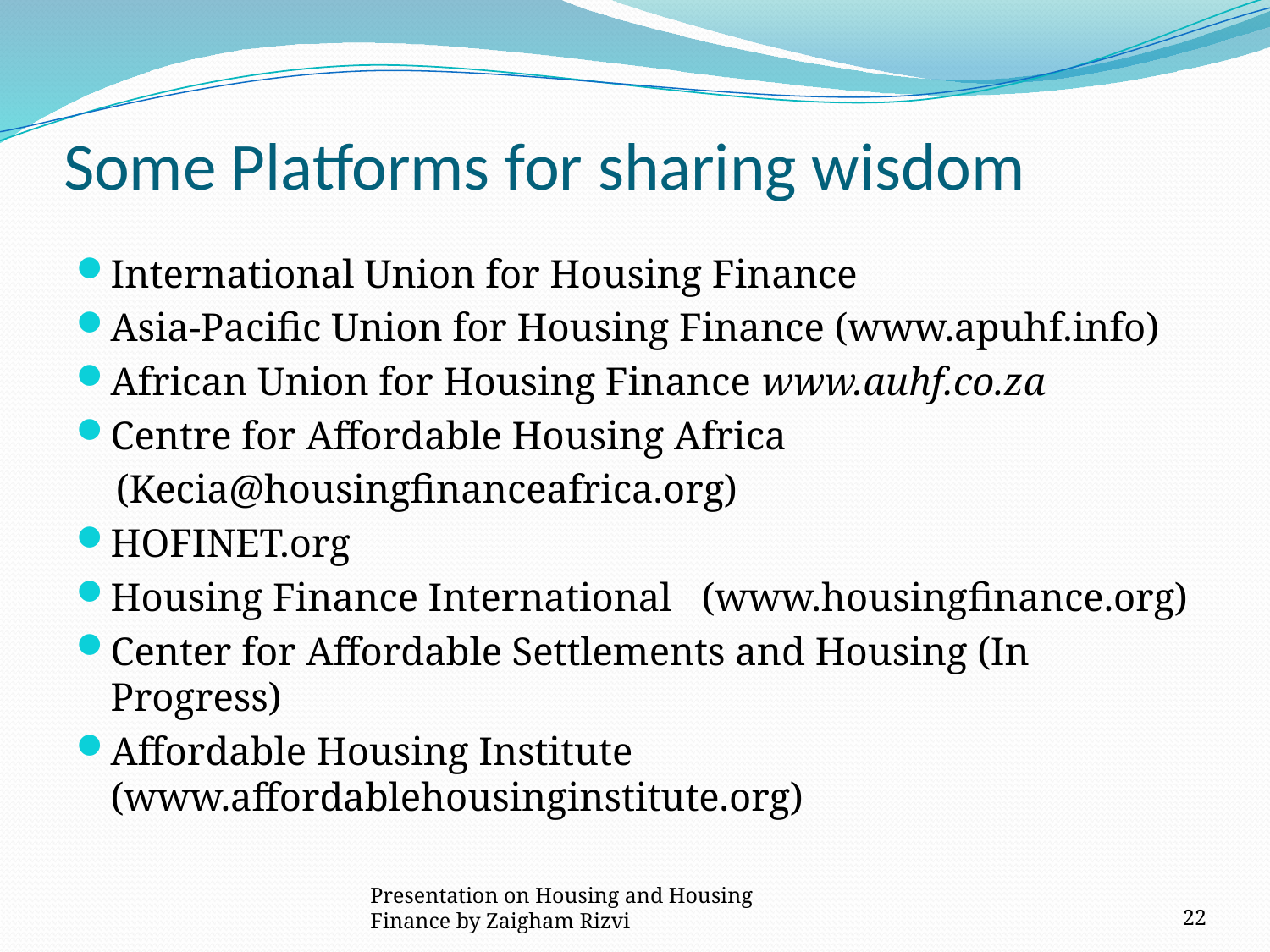

# Some Platforms for sharing wisdom
International Union for Housing Finance
Asia-Pacific Union for Housing Finance (www.apuhf.info)
African Union for Housing Finance www.auhf.co.za
Centre for Affordable Housing Africa
    (Kecia@housingfinanceafrica.org)
HOFINET.org
Housing Finance International   (www.housingfinance.org)
Center for Affordable Settlements and Housing (In Progress)
Affordable Housing Institute (www.affordablehousinginstitute.org)

Presentation on Housing and Housing Finance by Zaigham Rizvi
22